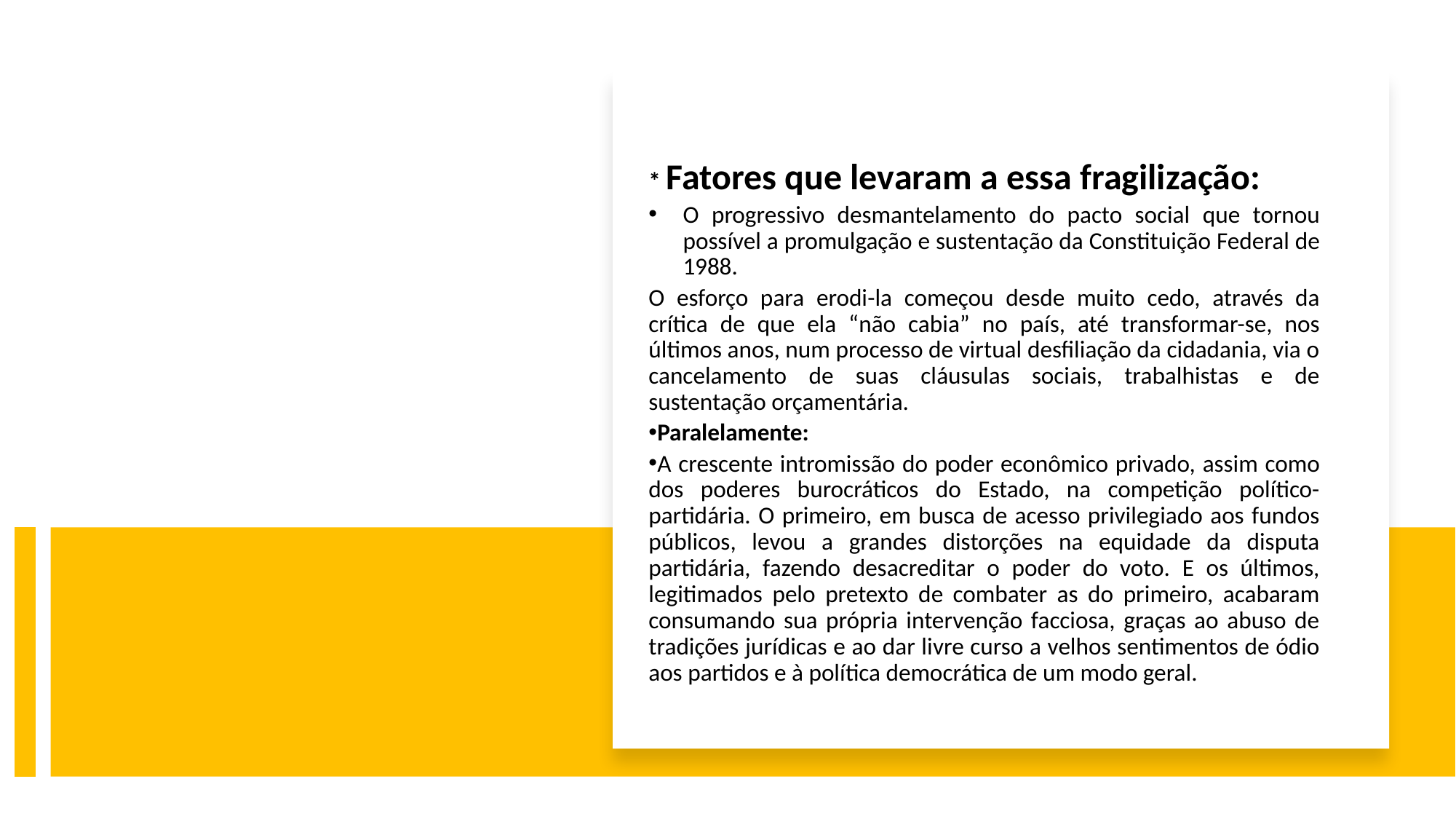

* Fatores que levaram a essa fragilização:
O progressivo desmantelamento do pacto social que tornou possível a promulgação e sustentação da Constituição Federal de 1988.
O esforço para erodi-la começou desde muito cedo, através da crítica de que ela “não cabia” no país, até transformar-se, nos últimos anos, num processo de virtual desfiliação da cidadania, via o cancelamento de suas cláusulas sociais, trabalhistas e de sustentação orçamentária.
Paralelamente:
A crescente intromissão do poder econômico privado, assim como dos poderes burocráticos do Estado, na competição político-partidária. O primeiro, em busca de acesso privilegiado aos fundos públicos, levou a grandes distorções na equidade da disputa partidária, fazendo desacreditar o poder do voto. E os últimos, legitimados pelo pretexto de combater as do primeiro, acabaram consumando sua própria intervenção facciosa, graças ao abuso de tradições jurídicas e ao dar livre curso a velhos sentimentos de ódio aos partidos e à política democrática de um modo geral.